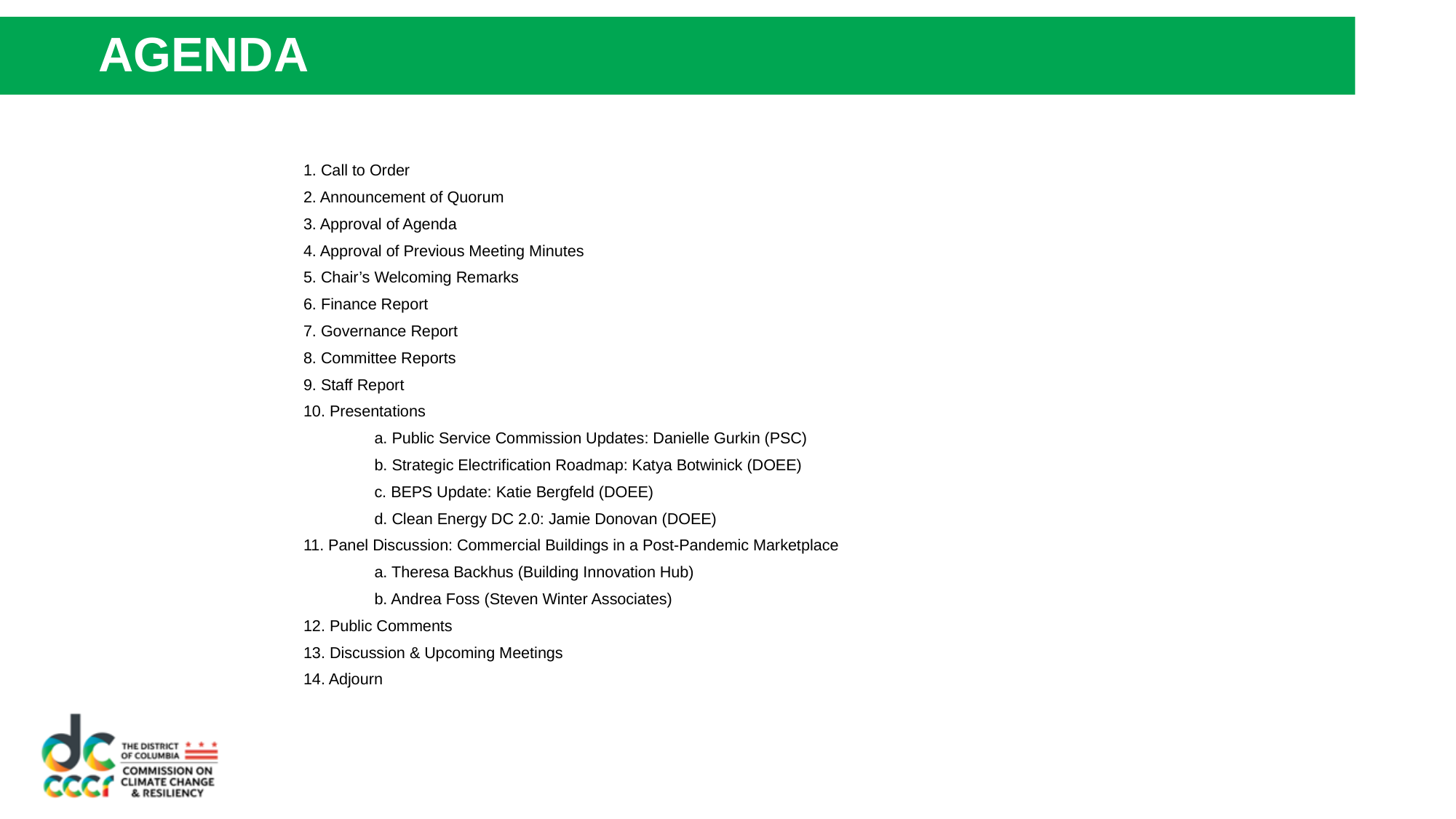

# AGENDA
1. Call to Order
2. Announcement of Quorum
3. Approval of Agenda
4. Approval of Previous Meeting Minutes
5. Chair’s Welcoming Remarks
6. Finance Report
7. Governance Report
8. Committee Reports
9. Staff Report
10. Presentations
	a. Public Service Commission Updates: Danielle Gurkin (PSC)
	b. Strategic Electrification Roadmap: Katya Botwinick (DOEE)
	c. BEPS Update: Katie Bergfeld (DOEE)
	d. Clean Energy DC 2.0: Jamie Donovan (DOEE)
11. Panel Discussion: Commercial Buildings in a Post-Pandemic Marketplace
	a. Theresa Backhus (Building Innovation Hub)
	b. Andrea Foss (Steven Winter Associates)
12. Public Comments
13. Discussion & Upcoming Meetings
14. Adjourn